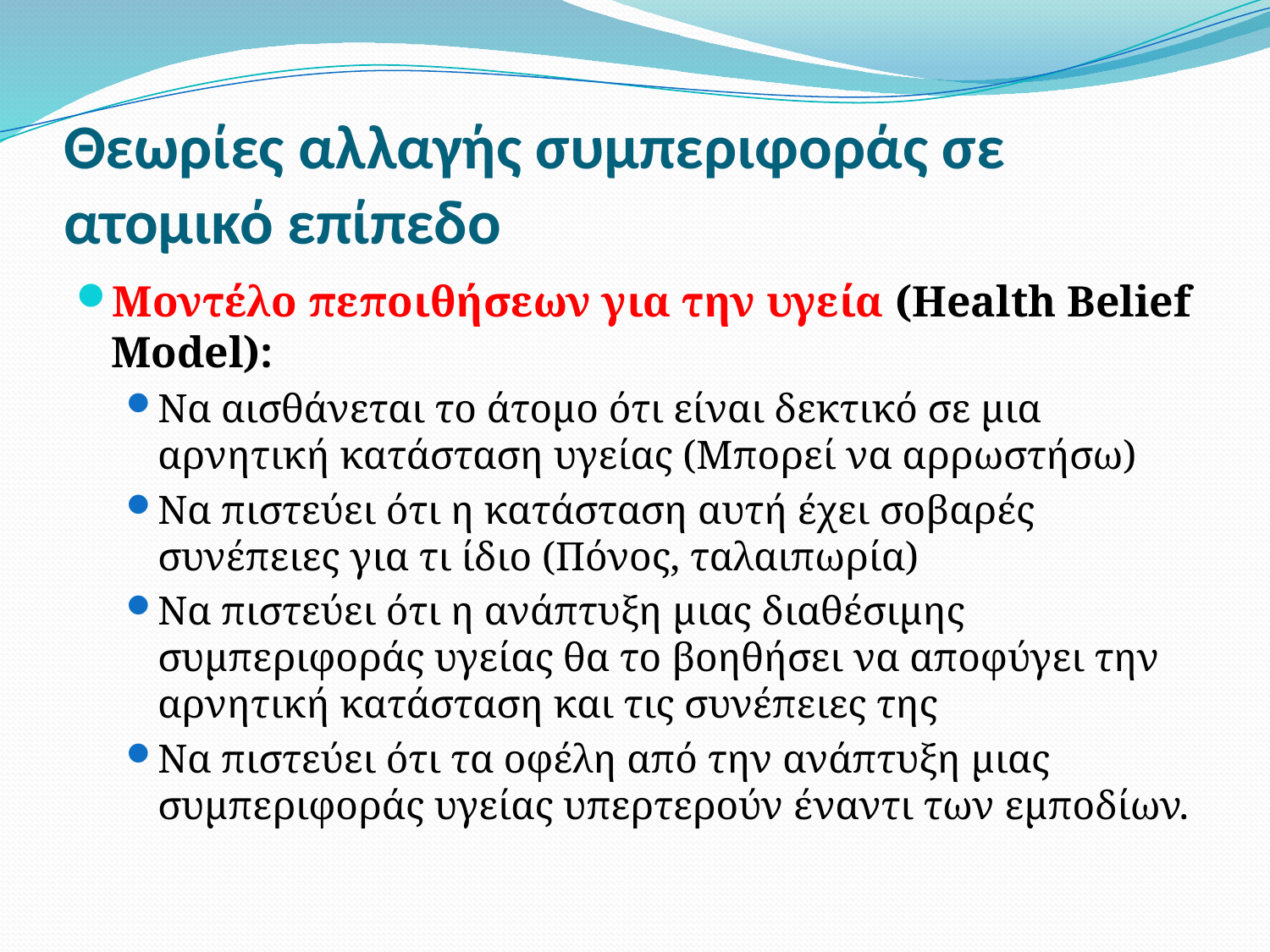

# Θεωρίες αλλαγής συμπεριφοράς σε ατομικό επίπεδο
Μοντέλο πεποιθήσεων για την υγεία (Health Belief Model):
Να αισθάνεται το άτομο ότι είναι δεκτικό σε μια αρνητική κατάσταση υγείας (Μπορεί να αρρωστήσω)
Να πιστεύει ότι η κατάσταση αυτή έχει σοβαρές συνέπειες για τι ίδιο (Πόνος, ταλαιπωρία)
Να πιστεύει ότι η ανάπτυξη μιας διαθέσιμης συμπεριφοράς υγείας θα το βοηθήσει να αποφύγει την αρνητική κατάσταση και τις συνέπειες της
Να πιστεύει ότι τα οφέλη από την ανάπτυξη μιας συμπεριφοράς υγείας υπερτερούν έναντι των εμποδίων.